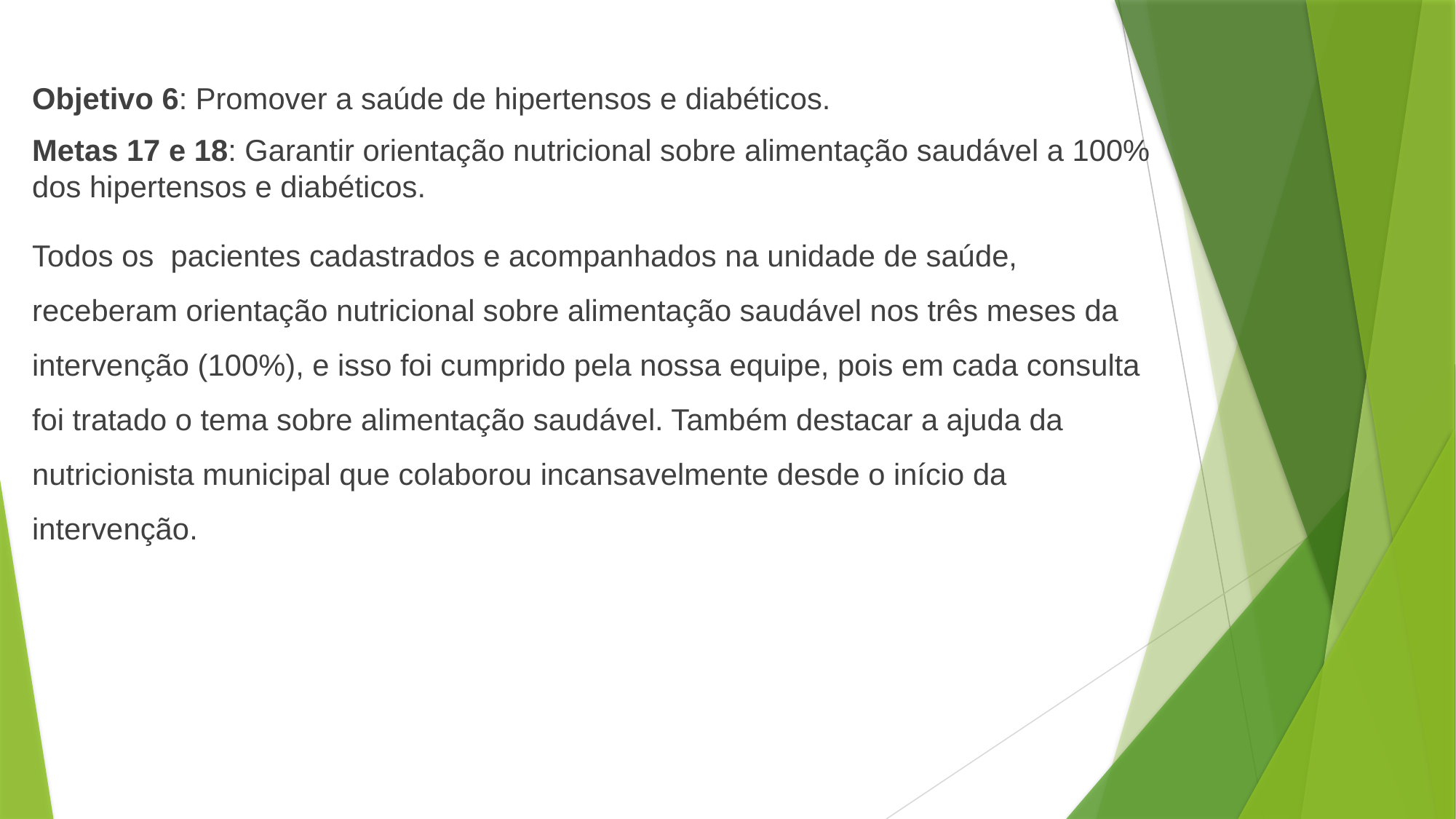

Objetivo 6: Promover a saúde de hipertensos e diabéticos.
Metas 17 e 18: Garantir orientação nutricional sobre alimentação saudável a 100% dos hipertensos e diabéticos.
Todos os  pacientes cadastrados e acompanhados na unidade de saúde, receberam orientação nutricional sobre alimentação saudável nos três meses da intervenção (100%), e isso foi cumprido pela nossa equipe, pois em cada consulta foi tratado o tema sobre alimentação saudável. Também destacar a ajuda da nutricionista municipal que colaborou incansavelmente desde o início da intervenção.